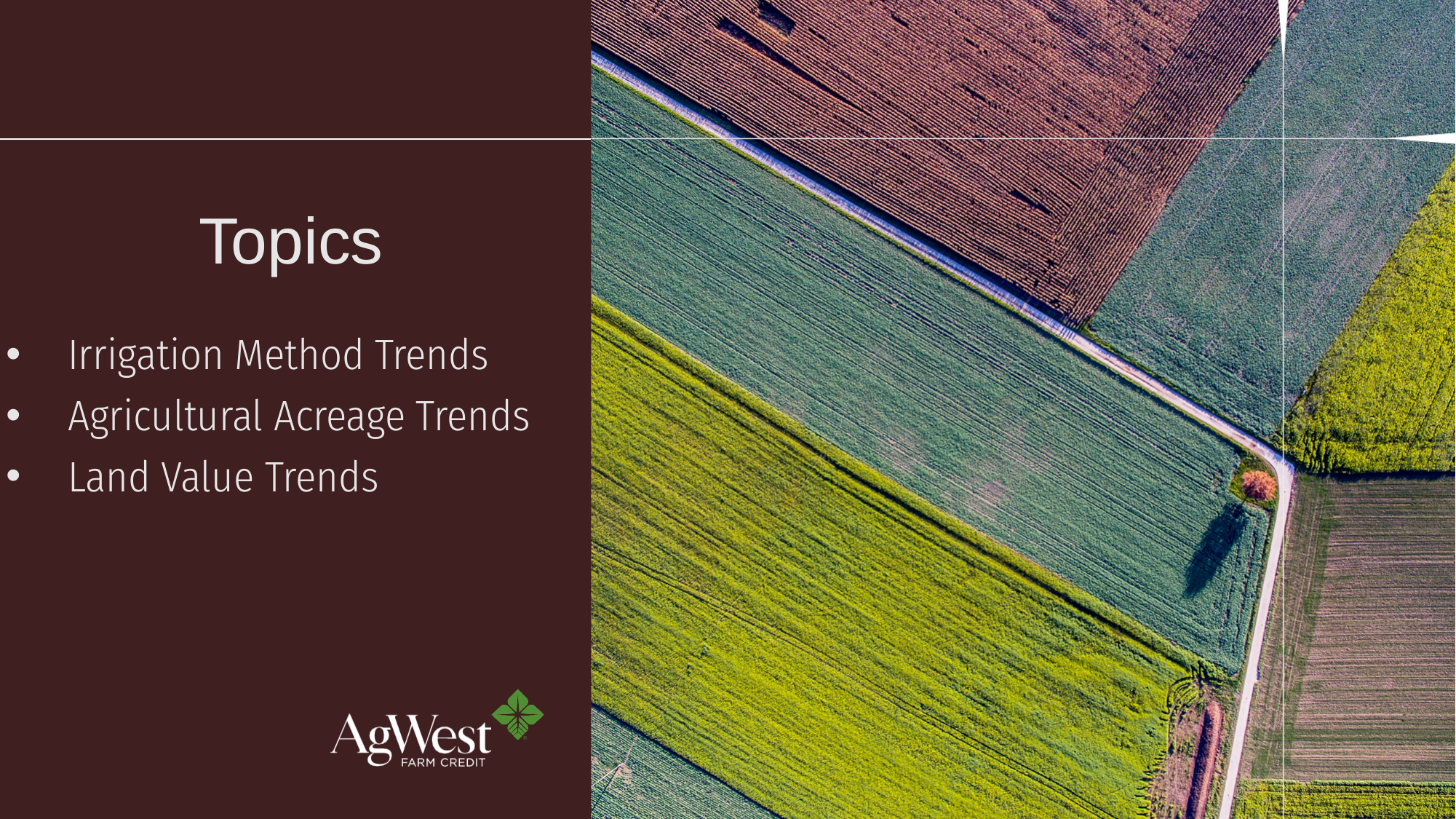

# Topics
Irrigation Method Trends
Agricultural Acreage Trends
Land Value Trends